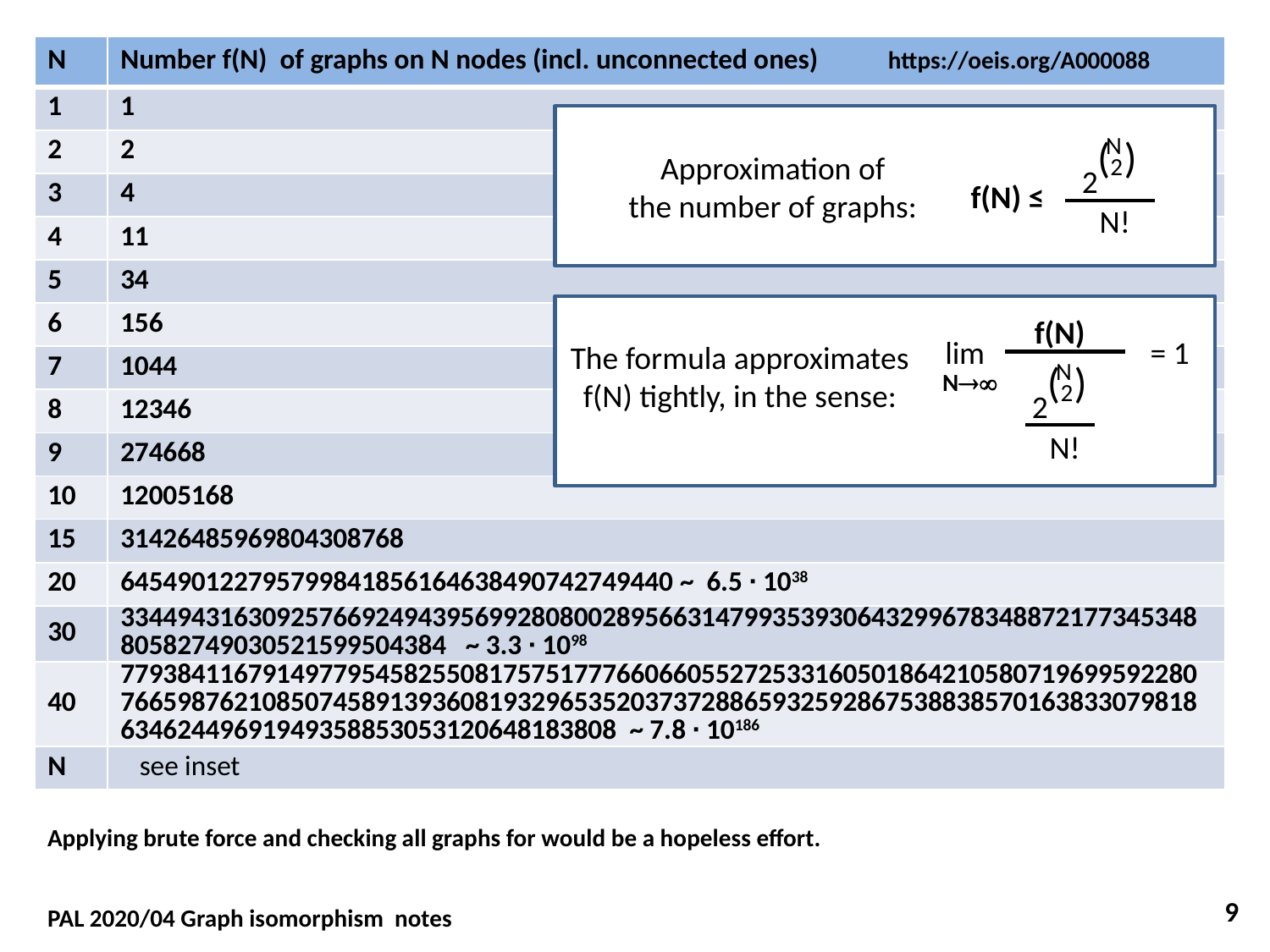

| N | Number f(N) of graphs on N nodes (incl. unconnected ones) https://oeis.org/A000088 |
| --- | --- |
| 1 | 1 |
| 2 | 2 |
| 3 | 4 |
| 4 | 11 |
| 5 | 34 |
| 6 | 156 |
| 7 | 1044 |
| 8 | 12346 |
| 9 | 274668 |
| 10 | 12005168 |
| 15 | 31426485969804308768 |
| 20 | 645490122795799841856164638490742749440 ~ 6.5 ∙ 1038 |
| 30 | 334494316309257669249439569928080028956631479935393064329967834887217734534880582749030521599504384 ~ 3.3 ∙ 1098 |
| 40 | 7793841167914977954582550817575177766066055272533160501864210580719699592280766598762108507458913936081932965352037372886593259286753883857016383307981863462449691949358853053120648183808 ~ 7.8 ∙ 10186 |
| N | see inset |

(  )
N
2
2
N!
f(N) ≤
Approximation of
the number of graphs:

f(N)
lim
N→∞
= 1
(  )
N
2
2
N!
The formula approximates
f(N) tightly, in the sense:
Applying brute force and checking all graphs for would be a hopeless effort.
9
PAL 2020/04 Graph isomorphism  notes